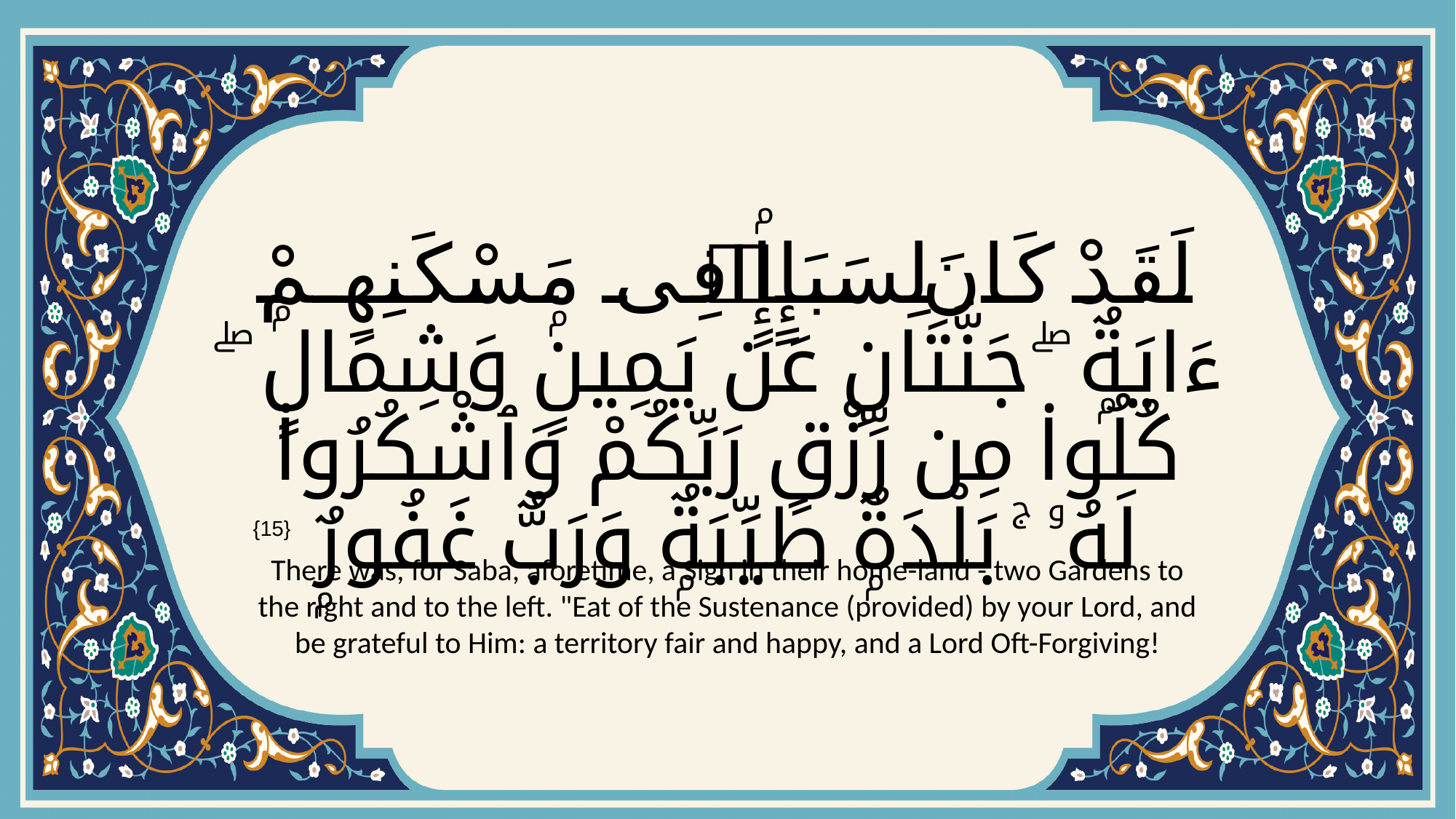

# لَقَدْ كَانَ لِسَبَإٍۢ فِى مَسْكَنِهِمْ ءَايَةٌۭ ۖ جَنَّتَانِ عَن يَمِينٍۢ وَشِمَالٍۢ ۖ كُلُوا۟ مِن رِّزْقِ رَبِّكُمْ وَٱشْكُرُوا۟ لَهُۥ ۚ بَلْدَةٌۭ طَيِّبَةٌۭ وَرَبٌّ غَفُورٌۭ
{15}
There was, for Saba, aforetime, a Sign in their home-land - two Gardens to the right and to the left. "Eat of the Sustenance (provided) by your Lord, and be grateful to Him: a territory fair and happy, and a Lord Oft-Forgiving!